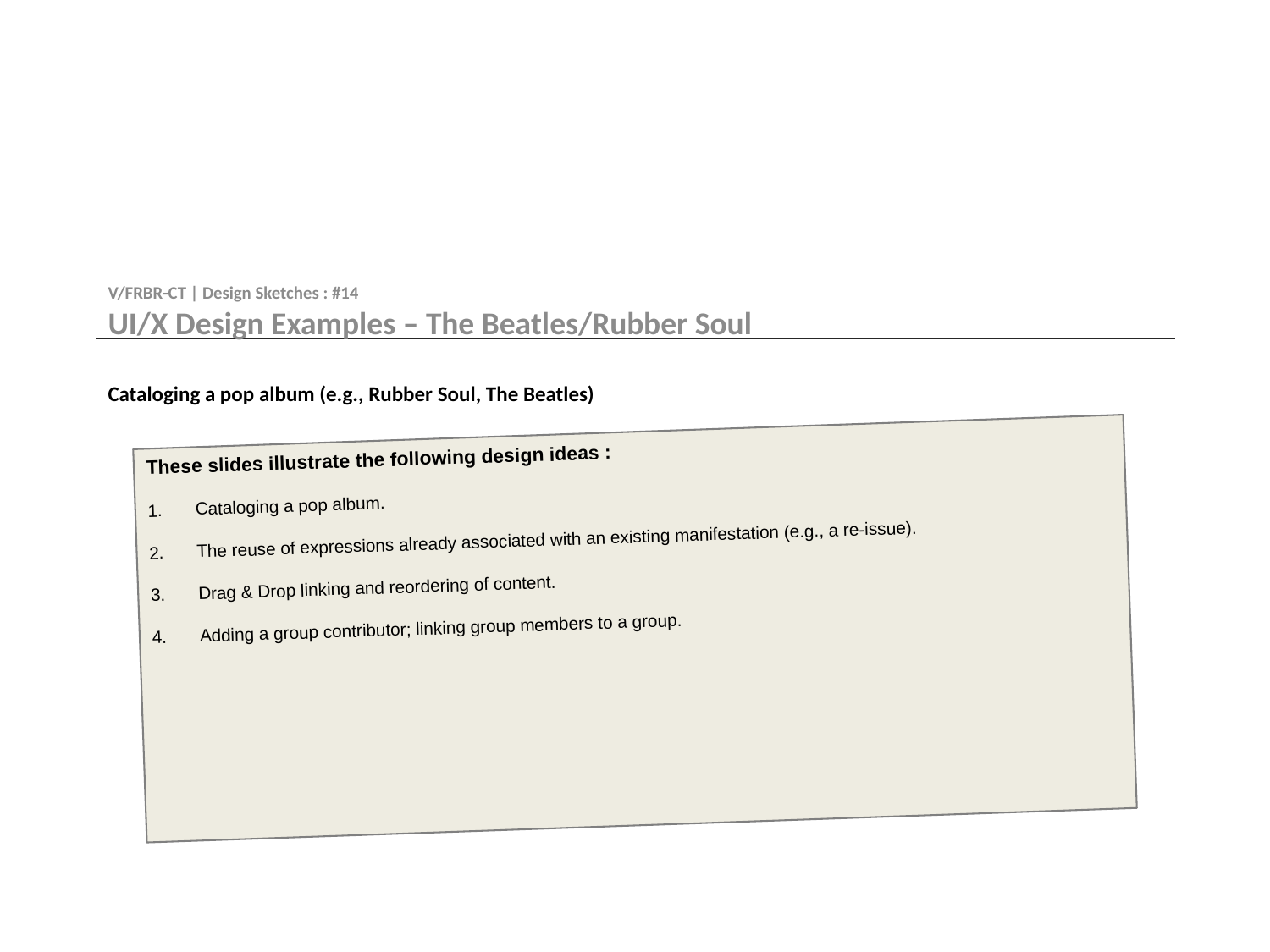

V/FRBR-CT | Design Sketches : #14
UI/X Design Examples – The Beatles/Rubber Soul
# Cataloging a pop album (e.g., Rubber Soul, The Beatles)
These slides illustrate the following design ideas :

Cataloging a pop album.

The reuse of expressions already associated with an existing manifestation (e.g., a re-issue).

Drag & Drop linking and reordering of content.

Adding a group contributor; linking group members to a group.